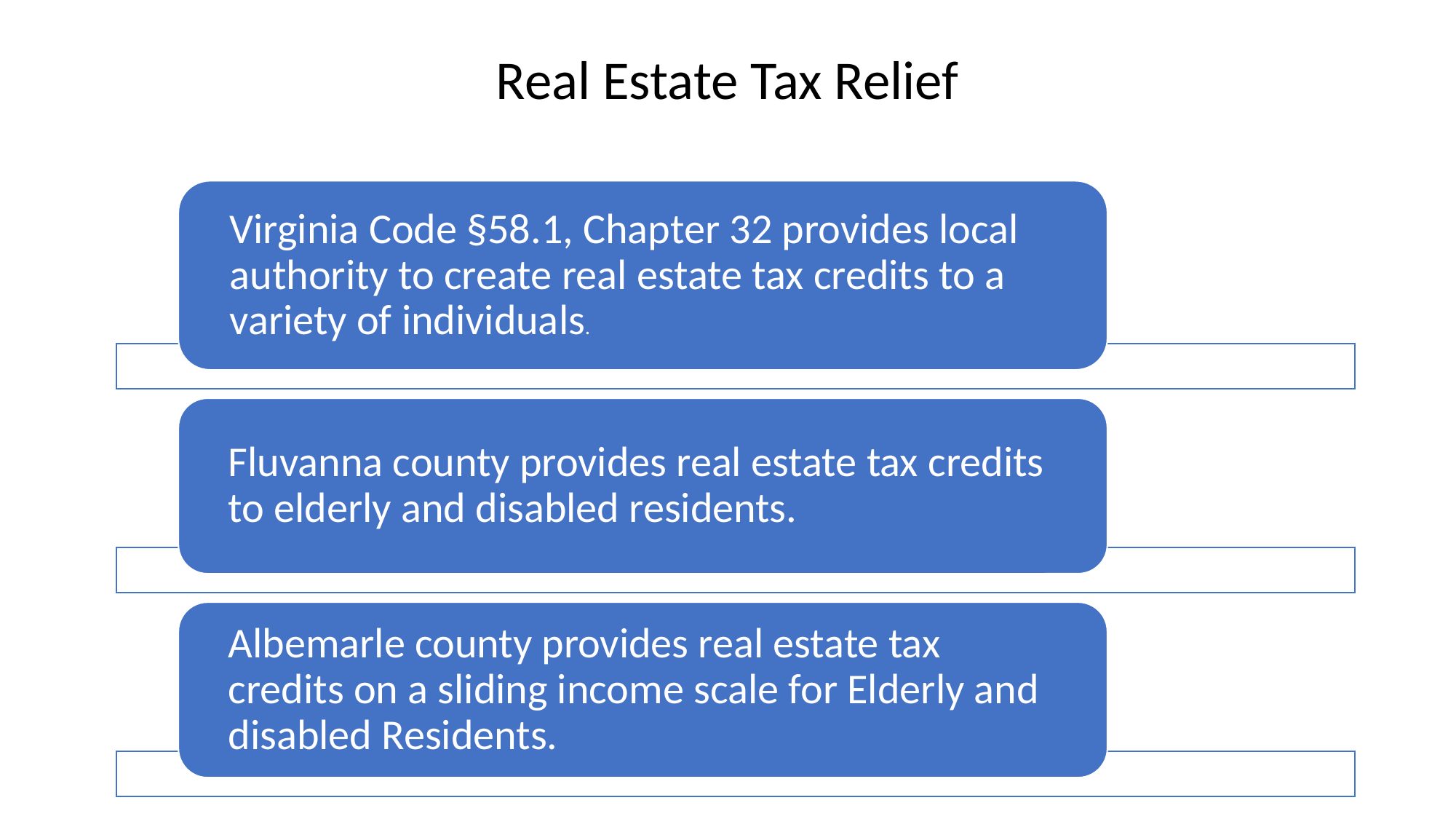

# Real Estate Tax Relief
Virginia Code §58.1, Chapter 32 provides local authority to create real estate tax credits to a variety of individuals.
Fluvanna county provides real estate tax credits to elderly and disabled residents.
Albemarle county provides real estate tax credits on a sliding income scale for Elderly and disabled Residents.